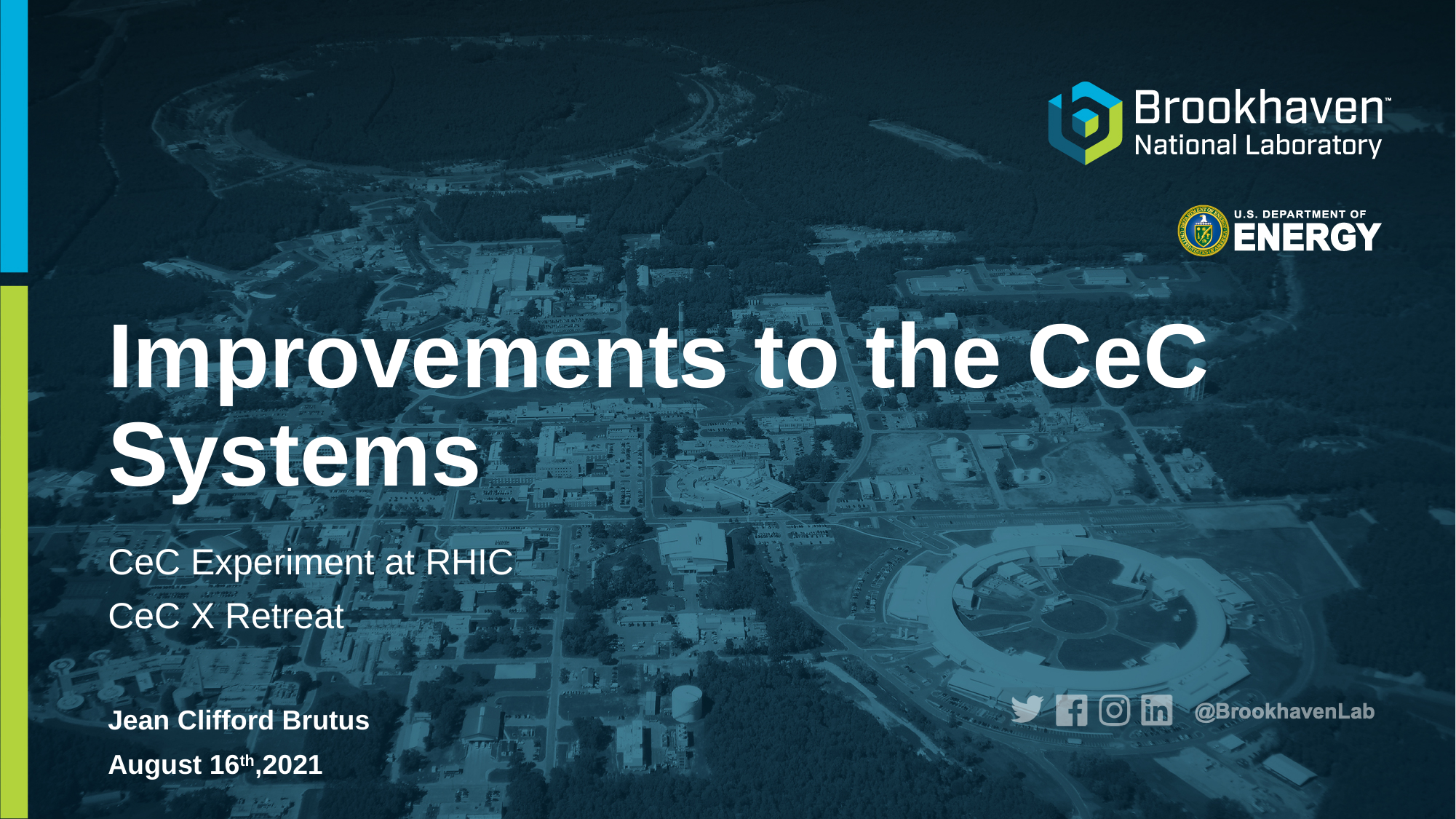

# Improvements to the CeC Systems
CeC Experiment at RHIC
CeC X Retreat

Jean Clifford Brutus
August 16th,2021